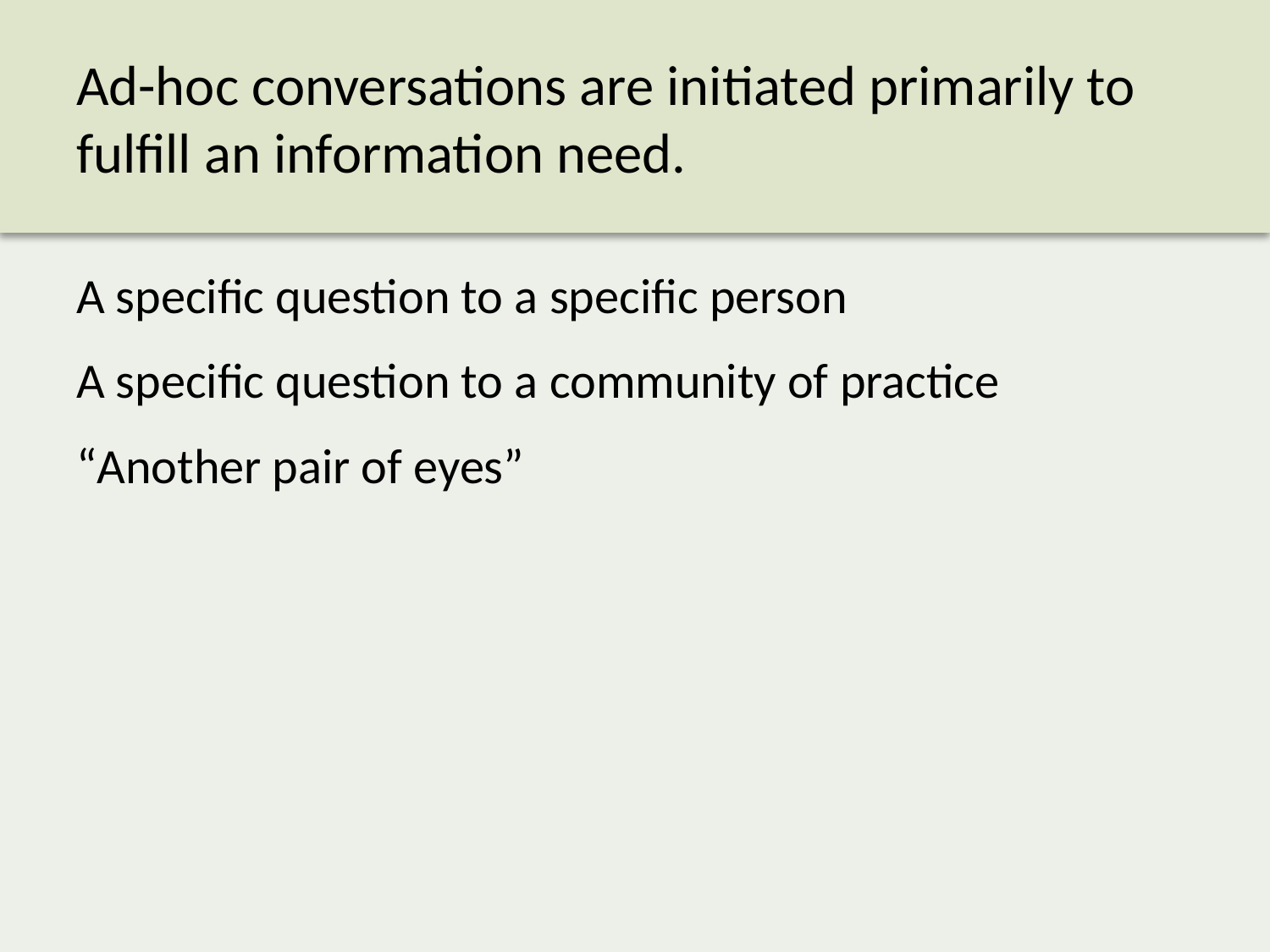

# Ad-hoc conversations are initiated primarily to fulfill an information need.
A specific question to a specific person
A specific question to a community of practice
“Another pair of eyes”